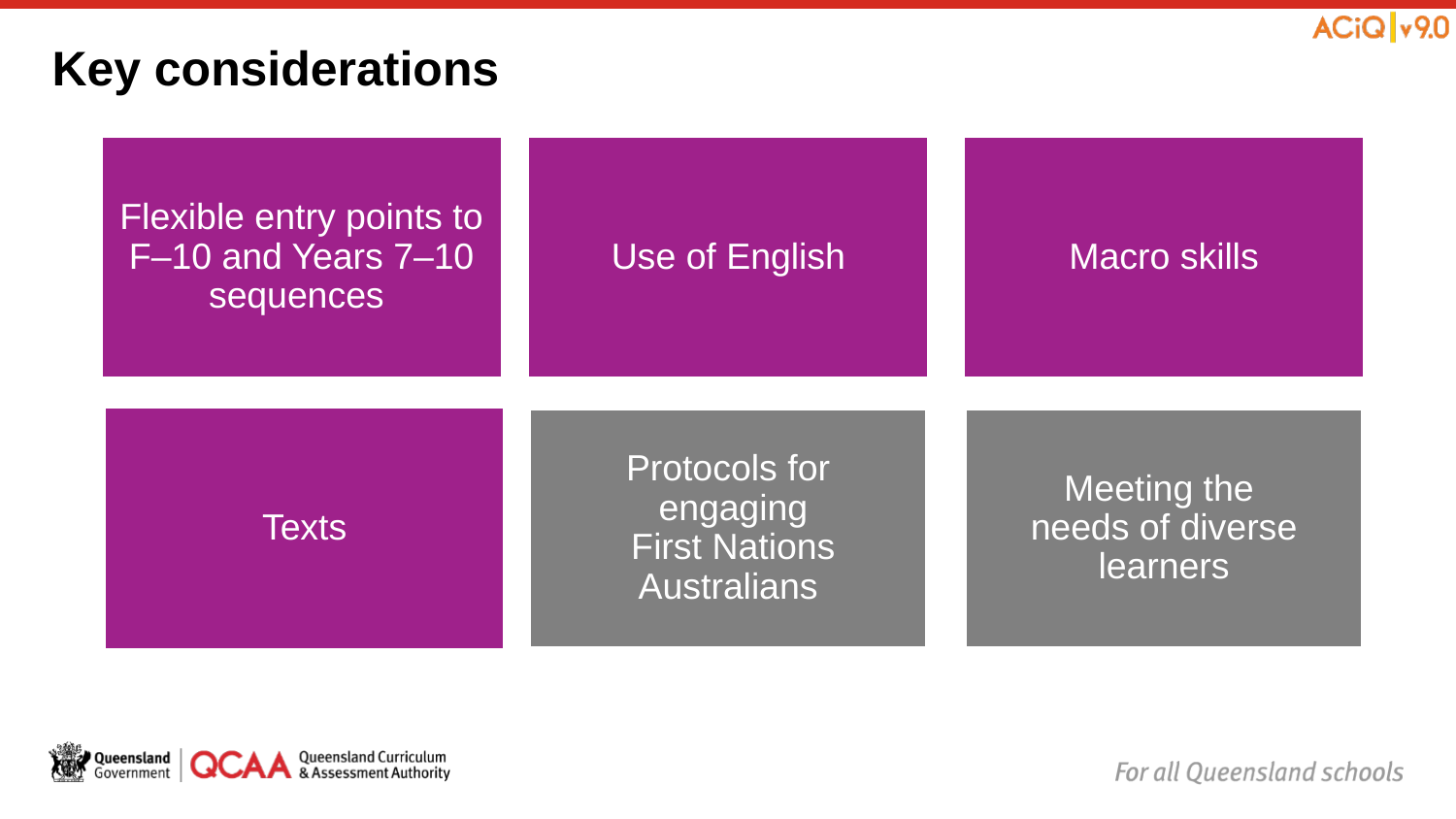

# Key considerations
Flexible entry points to F–10 and Years 7–10 sequences
Use of English
Macro skills
Protocols for
 engaging
 First Nations Australians
Meeting the
needs of diverse learners
Texts